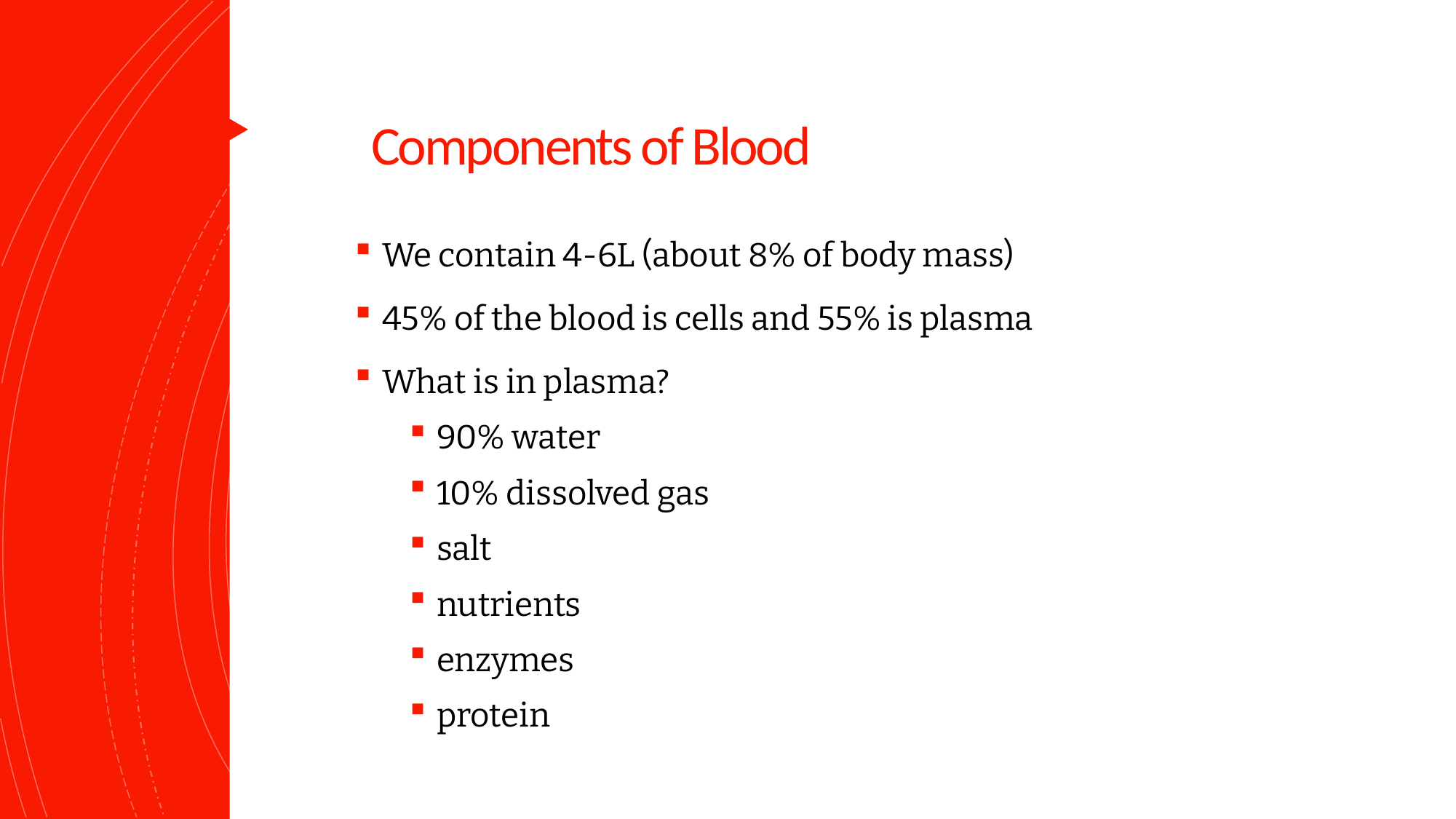

# Components of Blood

We contain 4-6L (about 8% of body mass)
45% of the blood is cells and 55% is plasma
What is in plasma?
90% water
10% dissolved gas
salt
nutrients
enzymes
protein